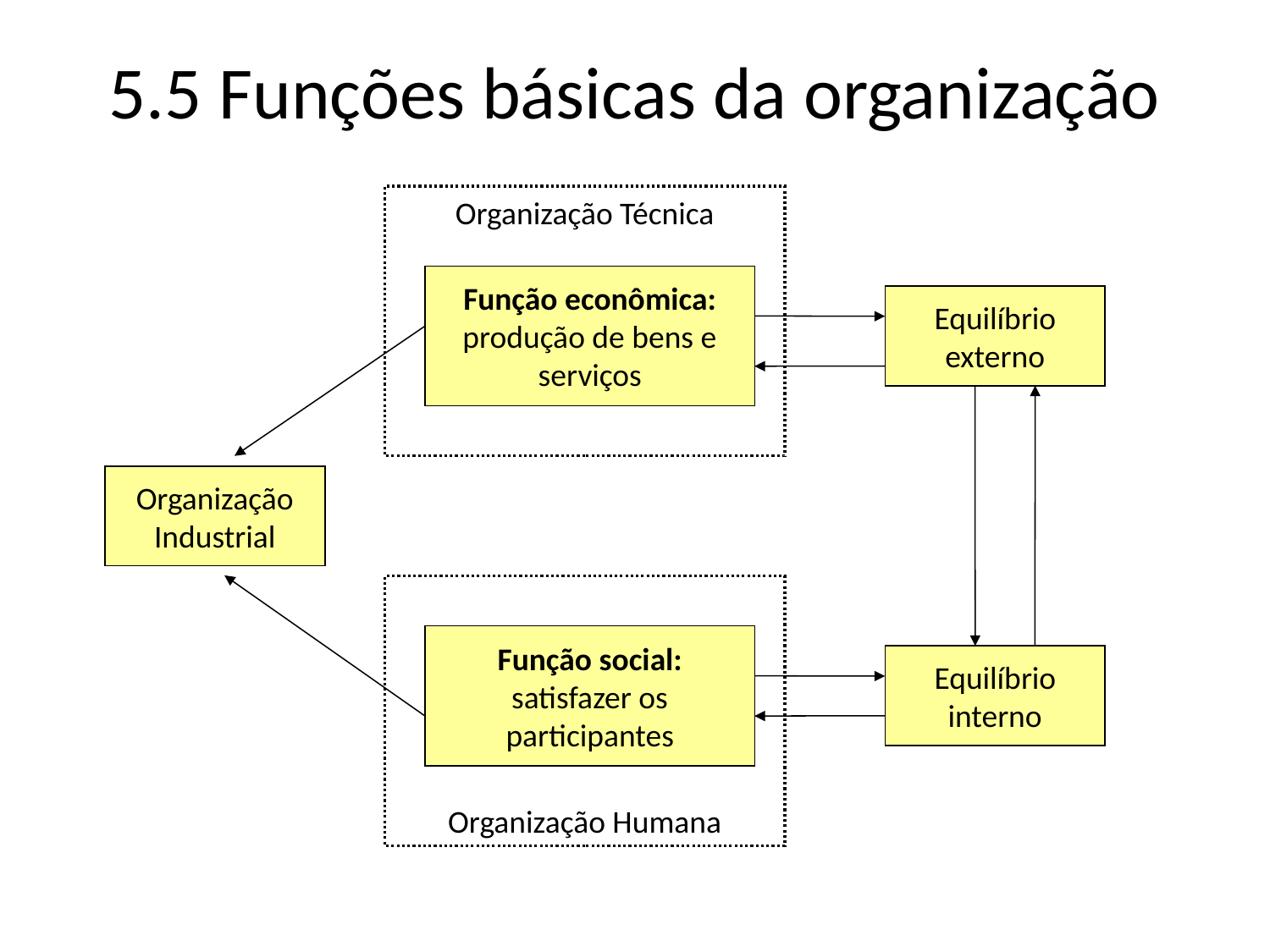

5.5 Funções básicas da organização
Organização Técnica
Função econômica: produção de bens e serviços
Equilíbrio externo

Organização Industrial

Organização Humana
Função social: satisfazer os participantes
Equilíbrio interno